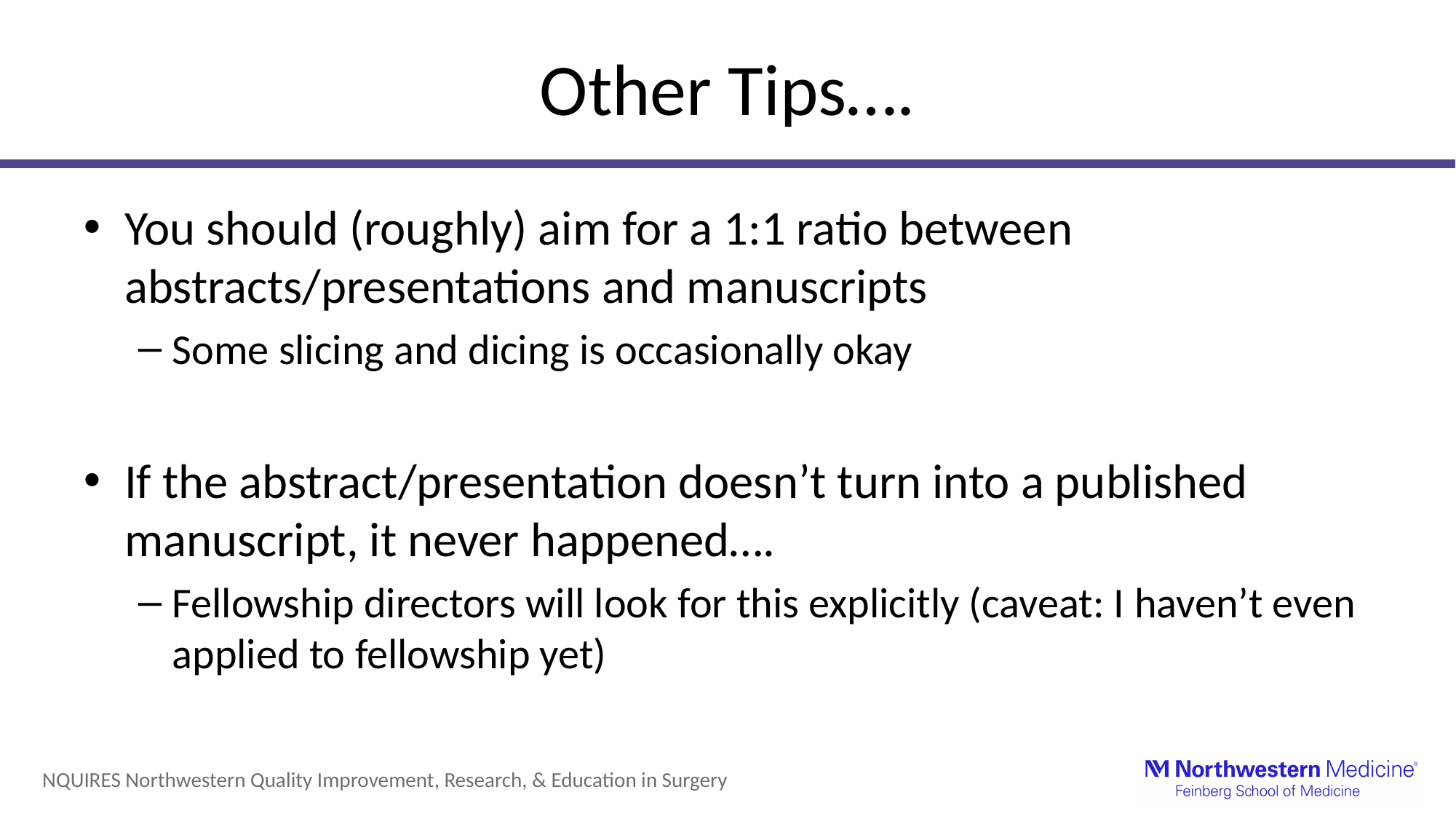

# Other Tips….
You should (roughly) aim for a 1:1 ratio between abstracts/presentations and manuscripts
Some slicing and dicing is occasionally okay

If the abstract/presentation doesn’t turn into a published manuscript, it never happened….
Fellowship directors will look for this explicitly (caveat: I haven’t even applied to fellowship yet)